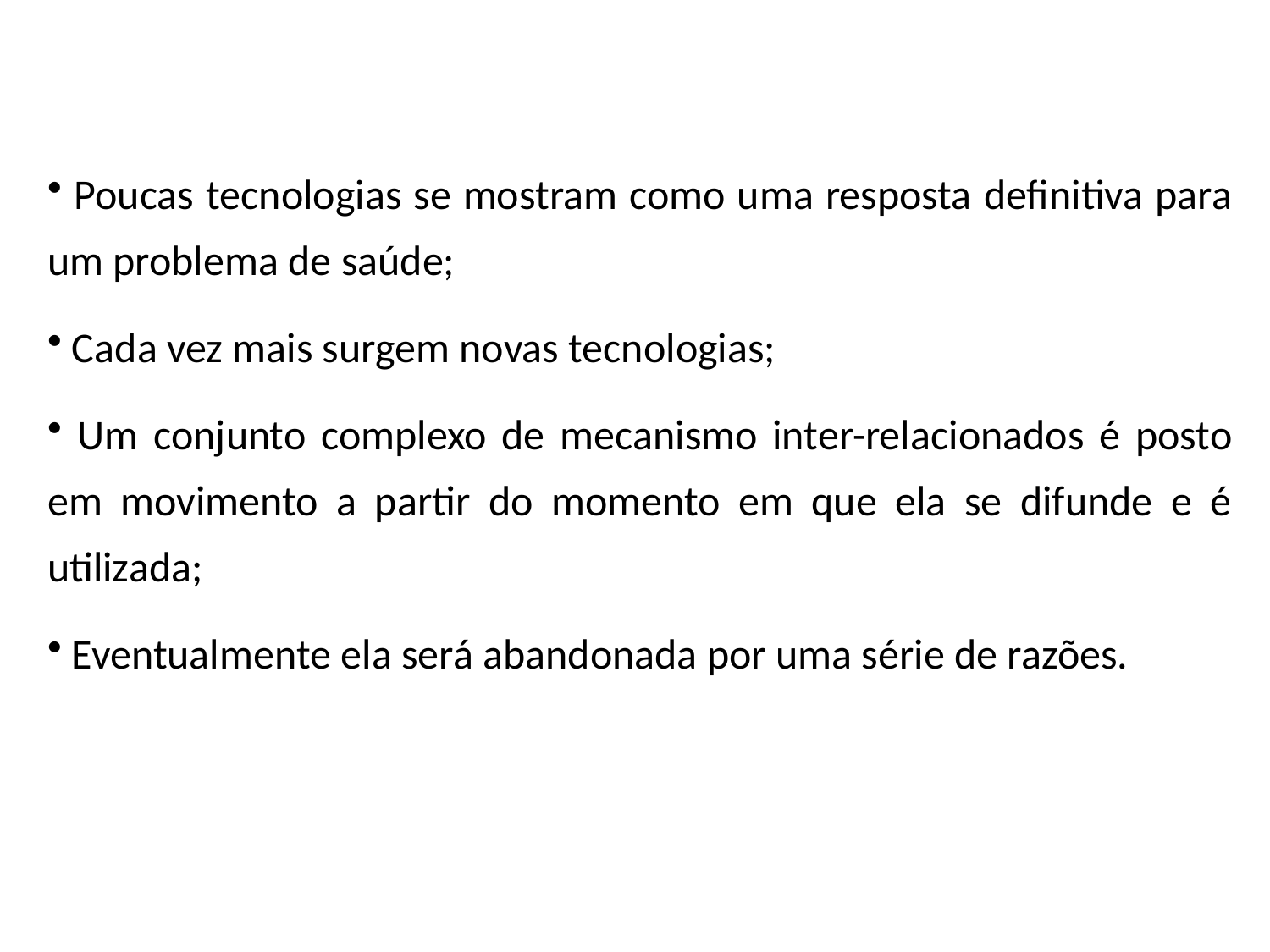

Poucas tecnologias se mostram como uma resposta definitiva para um problema de saúde;
 Cada vez mais surgem novas tecnologias;
 Um conjunto complexo de mecanismo inter-relacionados é posto em movimento a partir do momento em que ela se difunde e é utilizada;
 Eventualmente ela será abandonada por uma série de razões.